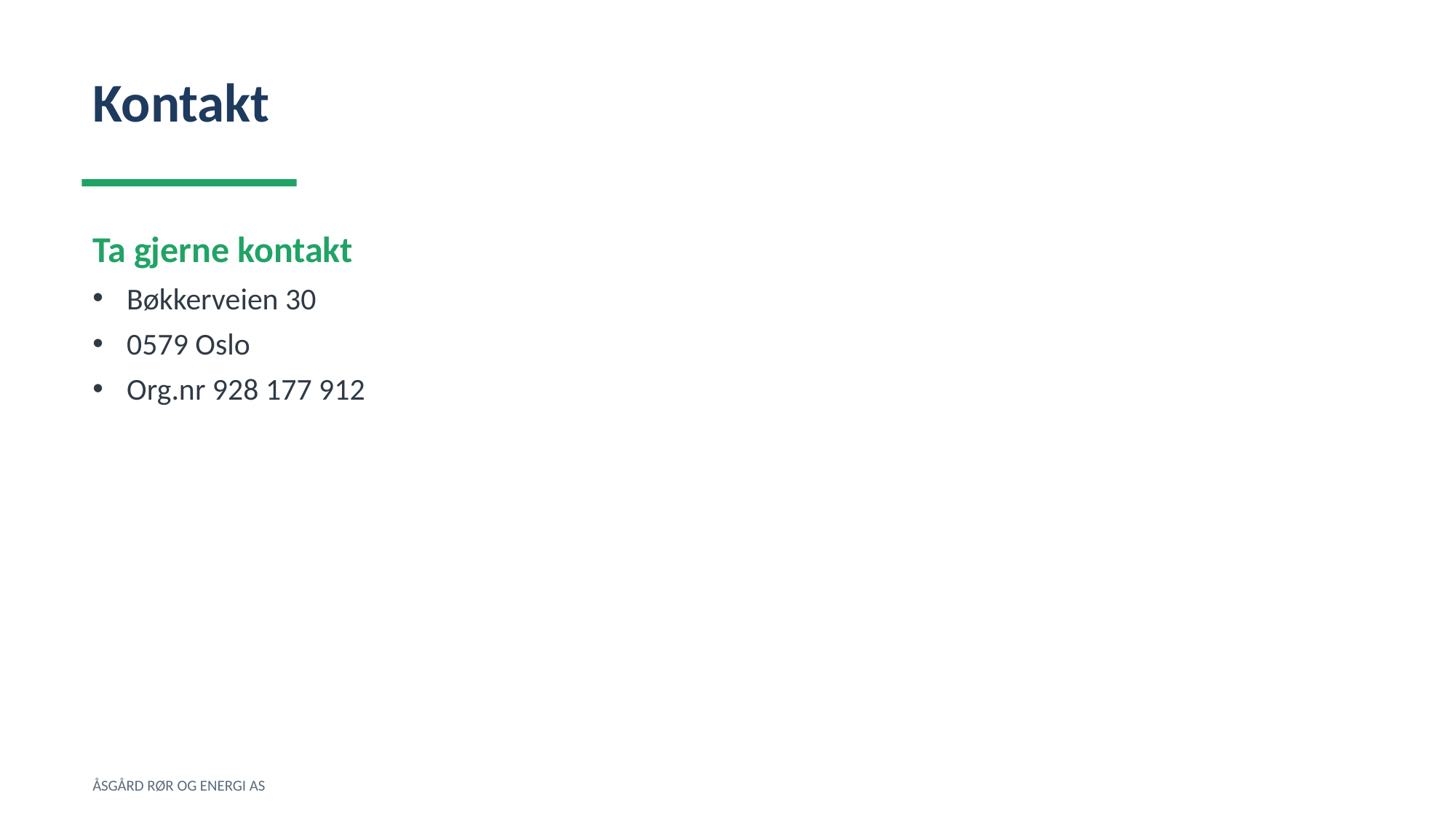

Kontakt

Ta gjerne kontakt
Bøkkerveien 30
0579 Oslo
Org.nr 928 177 912
ÅSGÅRD RØR OG ENERGI AS